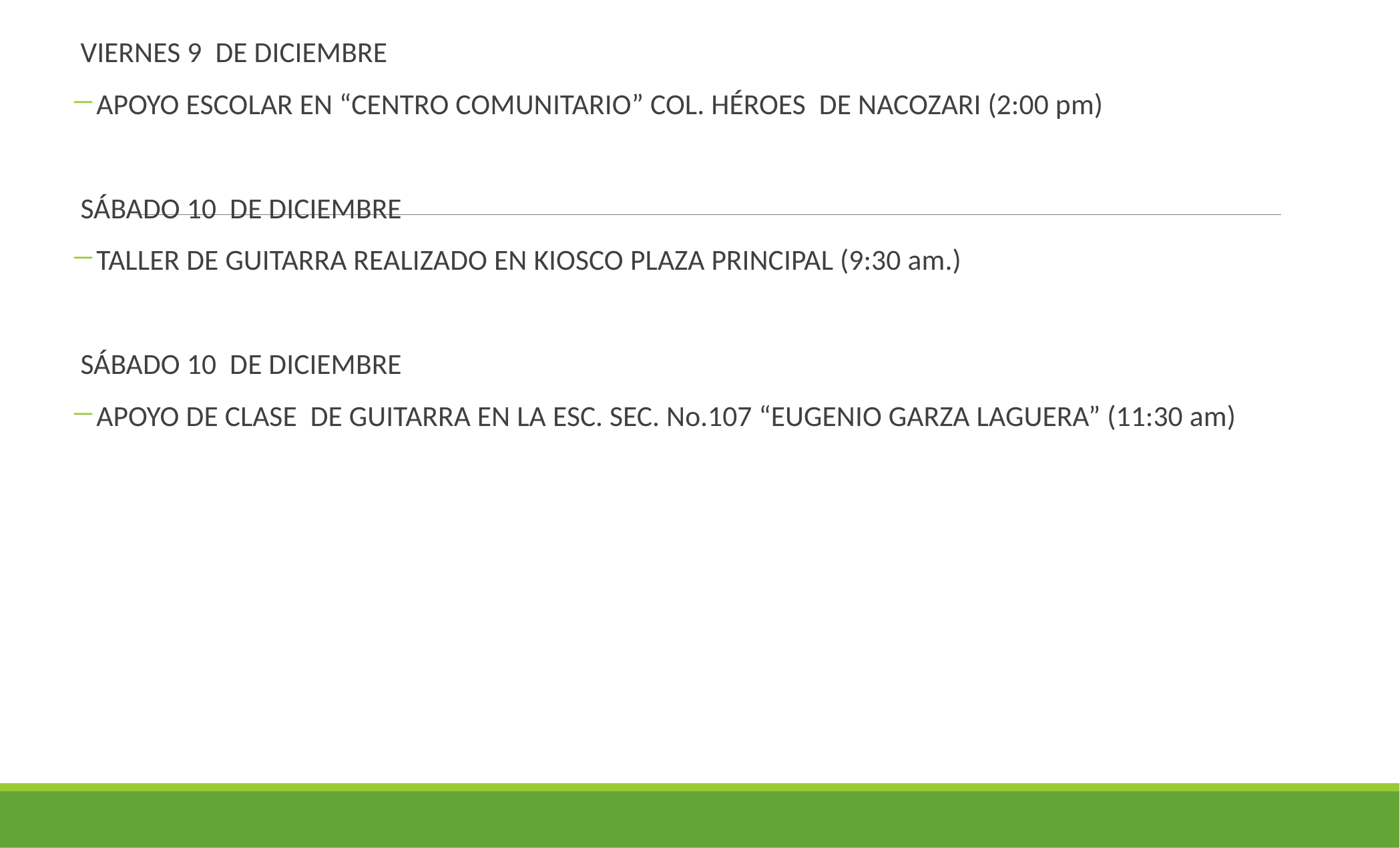

VIERNES 9  DE DICIEMBRE
APOYO ESCOLAR EN “CENTRO COMUNITARIO” COL. HÉROES  DE NACOZARI (2:00 pm)

SÁBADO 10  DE DICIEMBRE
TALLER DE GUITARRA REALIZADO EN KIOSCO PLAZA PRINCIPAL (9:30 am.)

SÁBADO 10  DE DICIEMBRE
APOYO DE CLASE  DE GUITARRA EN LA ESC. SEC. No.107 “EUGENIO GARZA LAGUERA” (11:30 am)